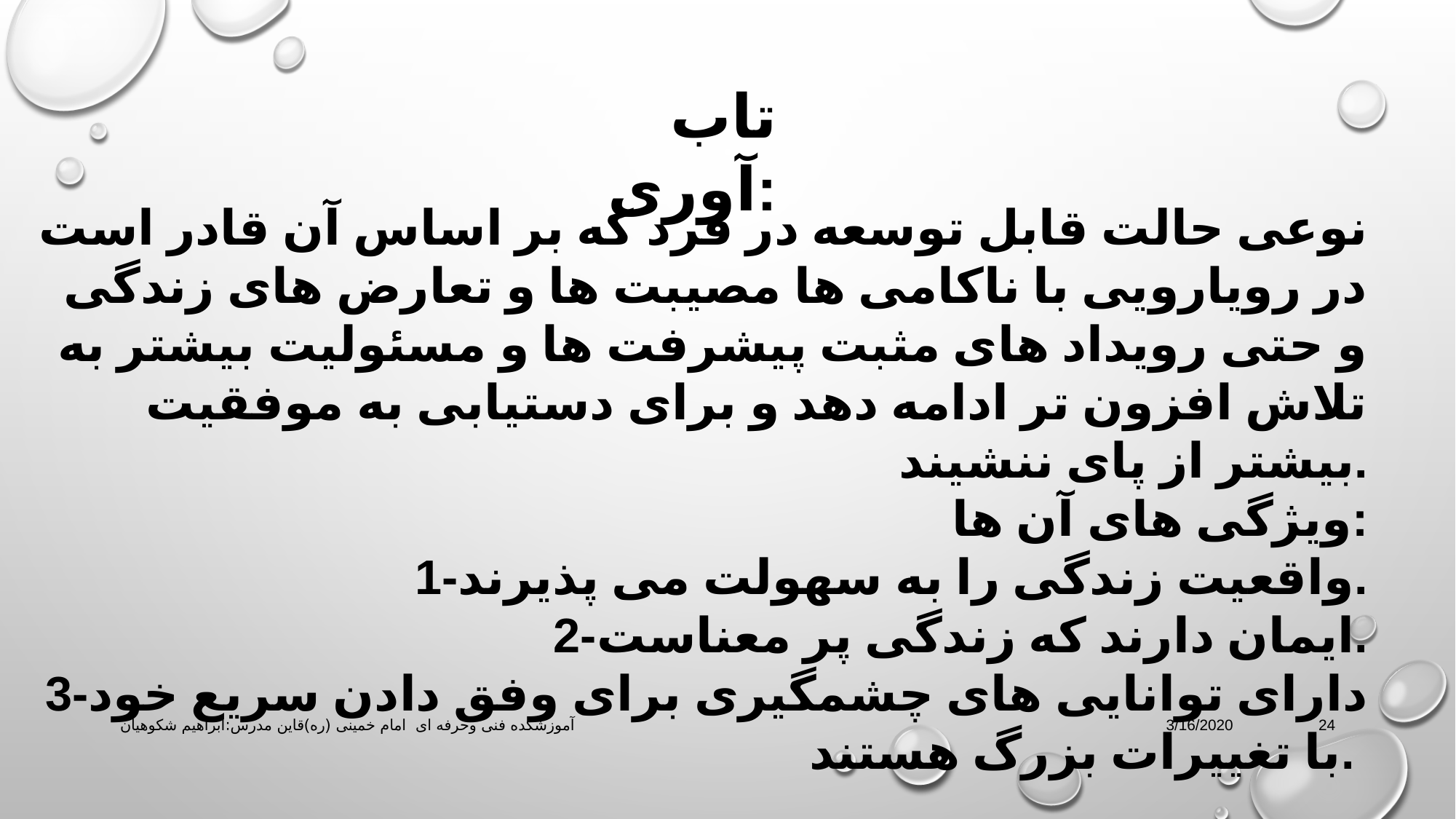

تاب آوری:
نوعی حالت قابل توسعه در فرد که بر اساس آن قادر است در رویارویی با ناکامی ها مصیبت ها و تعارض های زندگی و حتی رویداد های مثبت پیشرفت ها و مسئولیت بیشتر به تلاش افزون تر ادامه دهد و برای دستیابی به موفقیت بیشتر از پای ننشیند.
ویژگی های آن ها:
1-واقعیت زندگی را به سهولت می پذیرند.
2-ایمان دارند که زندگی پر معناست.
3-دارای توانایی های چشمگیری برای وفق دادن سریع خود با تغییرات بزرگ هستند.
آموزشکده فنی وحرفه ای  امام خمینی (ره)قاین مدرس:ابراهیم شکوهیان
3/16/2020
24